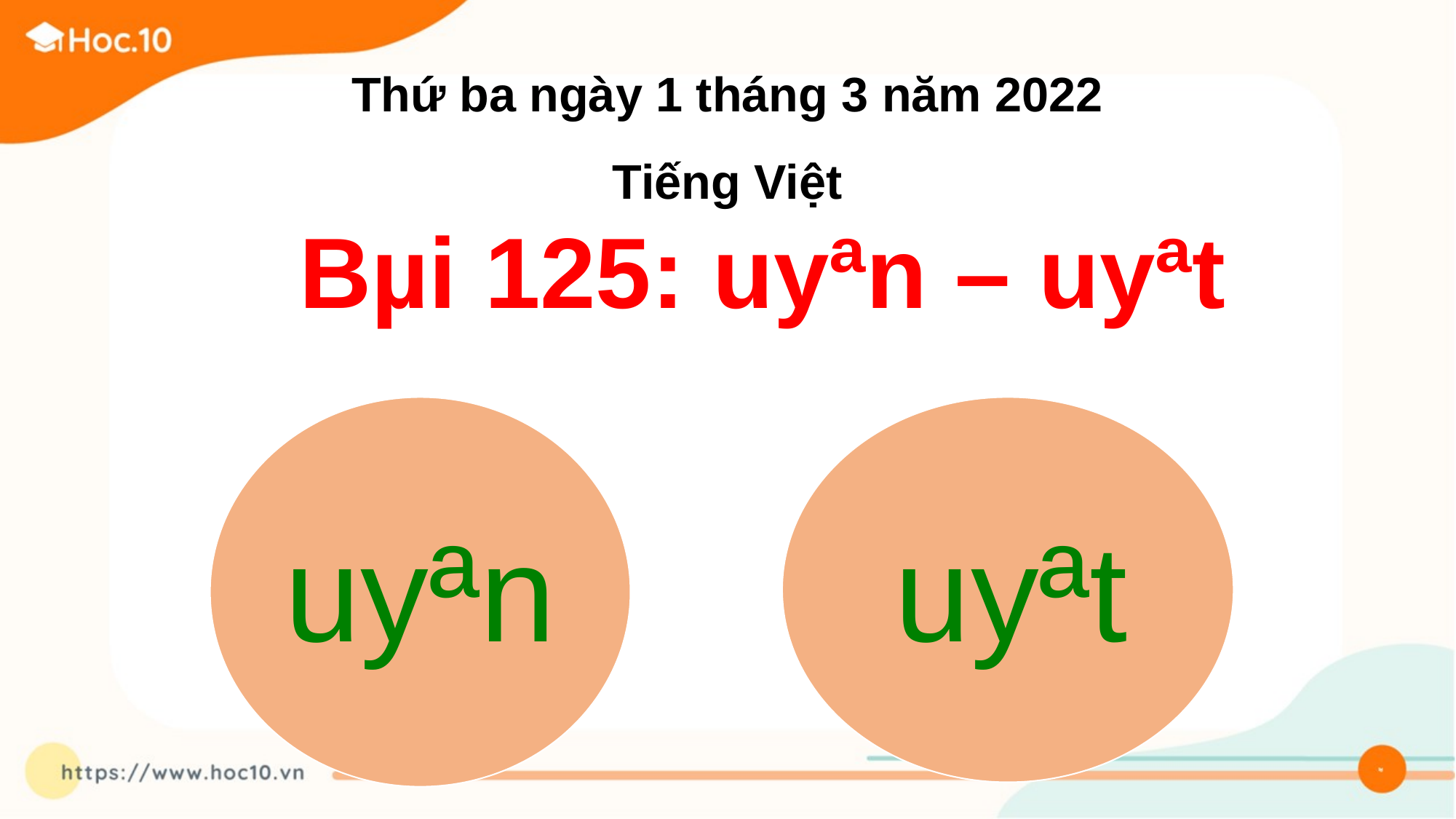

Thứ ba ngày 1 tháng 3 năm 2022
Tiếng Việt
Bµi 125: uyªn – uyªt

uyªt

uyªn